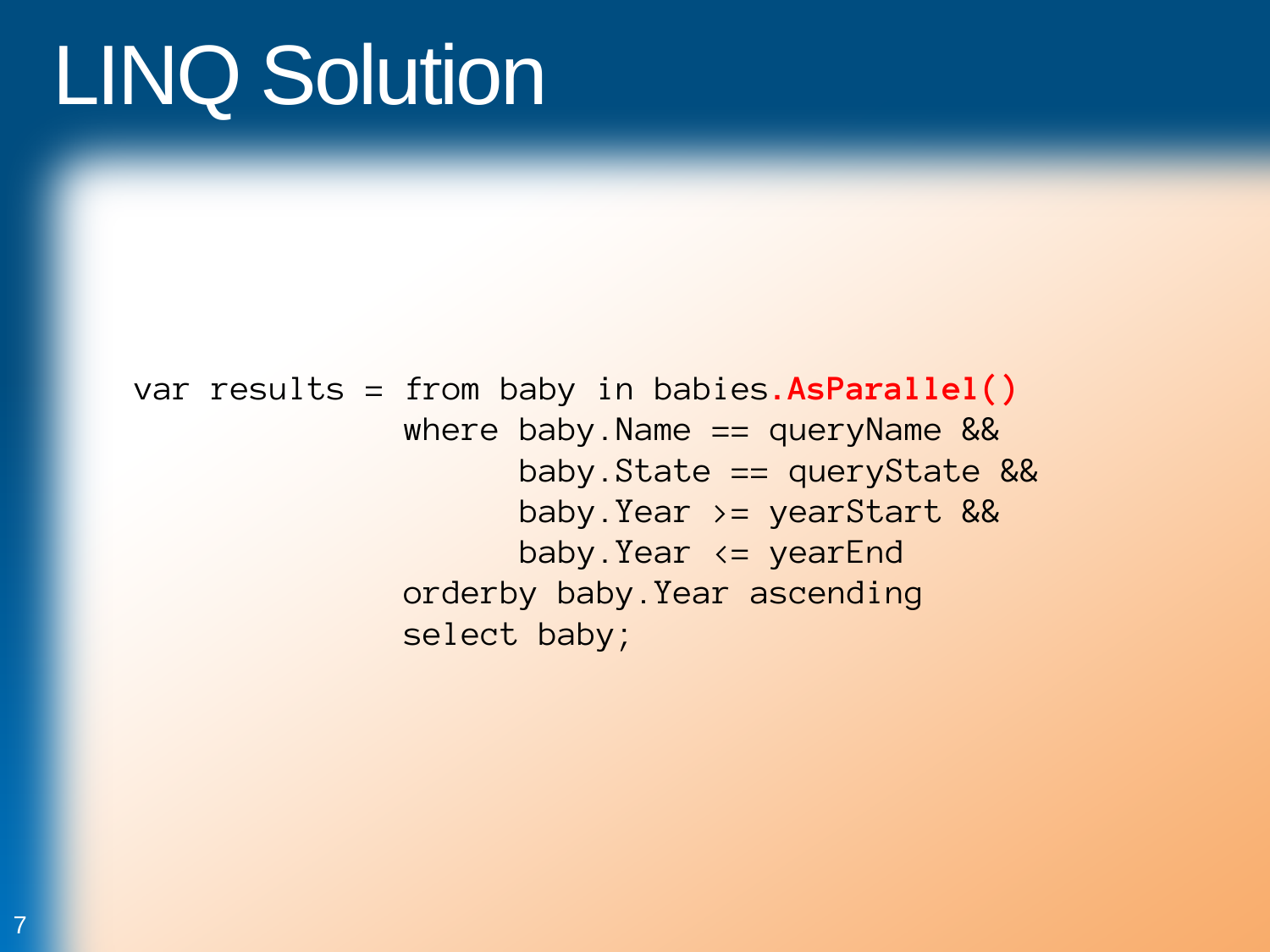

# LINQ Solution
.AsParallel()
var results = from baby in babies
              where baby.Name == queryName &&
                    baby.State == queryState &&
                    baby.Year >= yearStart &&
                    baby.Year <= yearEnd
              orderby baby.Year ascending
              select baby;